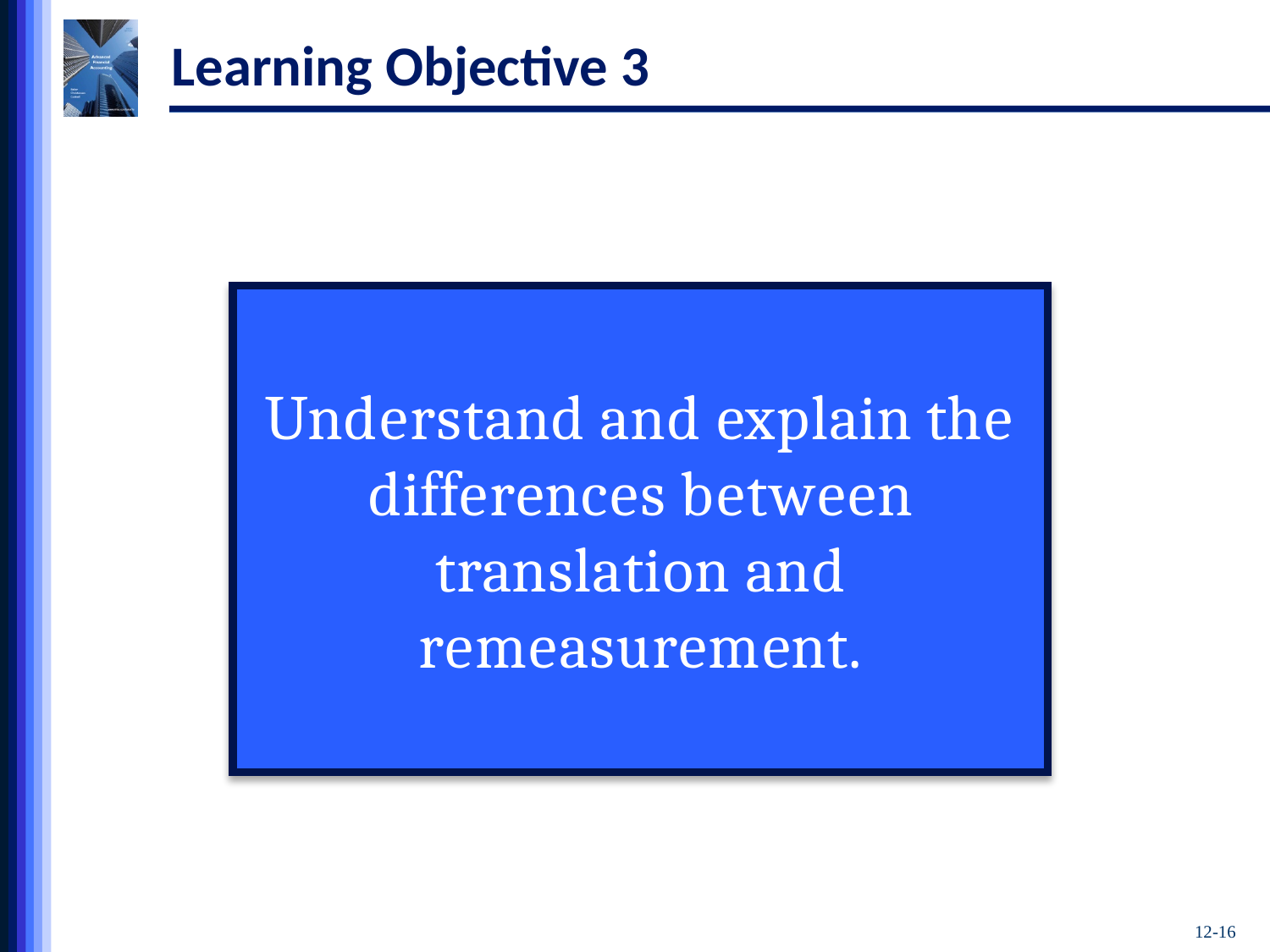

# Learning Objective 3
Understand and explain the differences between translation and remeasurement.
12-16